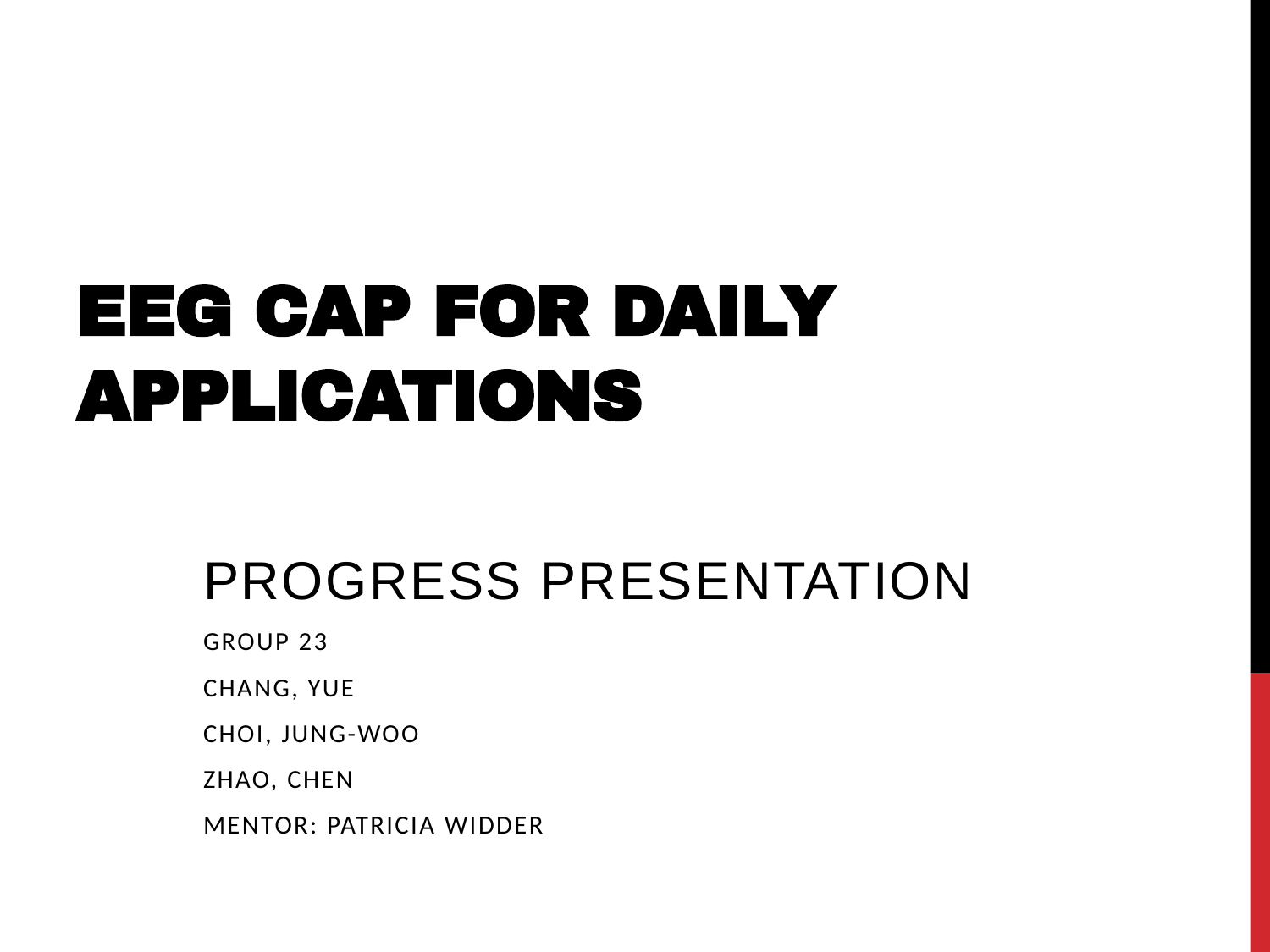

# EEG CAP FOR DAILY APPLICATIONS
Progress Presentation
Group 23
Chang, Yue
Choi, Jung-woo
Zhao, Chen
Mentor: Patricia Widder